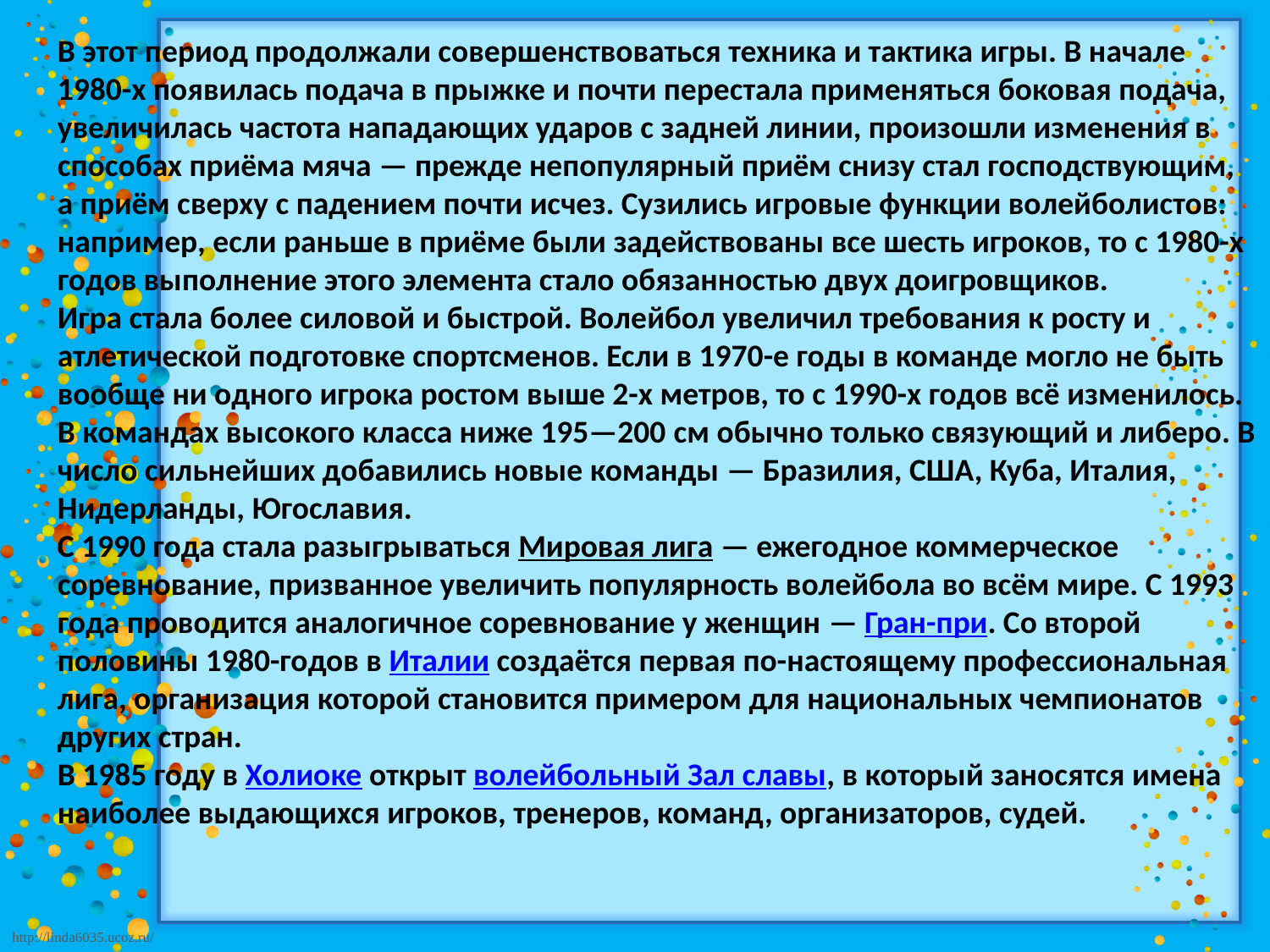

В этот период продолжали совершенствоваться техника и тактика игры. В начале 1980-х появилась подача в прыжке и почти перестала применяться боковая подача, увеличилась частота нападающих ударов с задней линии, произошли изменения в способах приёма мяча — прежде непопулярный приём снизу стал господствующим, а приём сверху с падением почти исчез. Сузились игровые функции волейболистов: например, если раньше в приёме были задействованы все шесть игроков, то с 1980-х годов выполнение этого элемента стало обязанностью двух доигровщиков.
Игра стала более силовой и быстрой. Волейбол увеличил требования к росту и атлетической подготовке спортсменов. Если в 1970-е годы в команде могло не быть вообще ни одного игрока ростом выше 2-х метров, то с 1990-х годов всё изменилось. В командах высокого класса ниже 195—200 см обычно только связующий и либеро. В число сильнейших добавились новые команды — Бразилия, США, Куба, Италия, Нидерланды, Югославия.
С 1990 года стала разыгрываться Мировая лига — ежегодное коммерческое соревнование, призванное увеличить популярность волейбола во всём мире. С 1993 года проводится аналогичное соревнование у женщин — Гран-при. Со второй половины 1980-годов в Италии создаётся первая по-настоящему профессиональная лига, организация которой становится примером для национальных чемпионатов других стран.
В 1985 году в Холиоке открыт волейбольный Зал славы, в который заносятся имена наиболее выдающихся игроков, тренеров, команд, организаторов, судей.